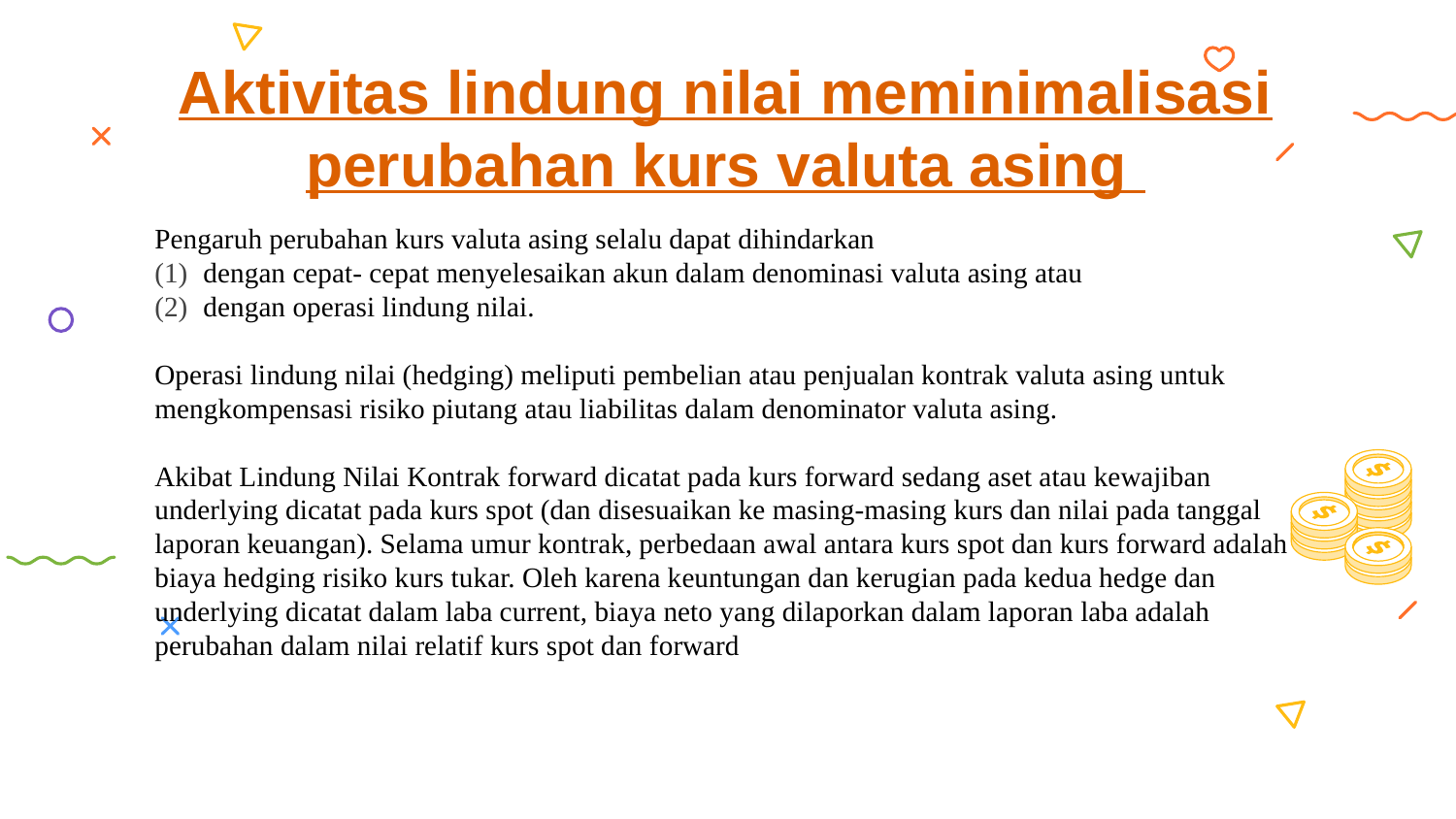

# Aktivitas lindung nilai meminimalisasi perubahan kurs valuta asing
Pengaruh perubahan kurs valuta asing selalu dapat dihindarkan
dengan cepat- cepat menyelesaikan akun dalam denominasi valuta asing atau
dengan operasi lindung nilai.

Operasi lindung nilai (hedging) meliputi pembelian atau penjualan kontrak valuta asing untuk mengkompensasi risiko piutang atau liabilitas dalam denominator valuta asing.

Akibat Lindung Nilai Kontrak forward dicatat pada kurs forward sedang aset atau kewajiban underlying dicatat pada kurs spot (dan disesuaikan ke masing-masing kurs dan nilai pada tanggal laporan keuangan). Selama umur kontrak, perbedaan awal antara kurs spot dan kurs forward adalah biaya hedging risiko kurs tukar. Oleh karena keuntungan dan kerugian pada kedua hedge dan underlying dicatat dalam laba current, biaya neto yang dilaporkan dalam laporan laba adalah perubahan dalam nilai relatif kurs spot dan forward